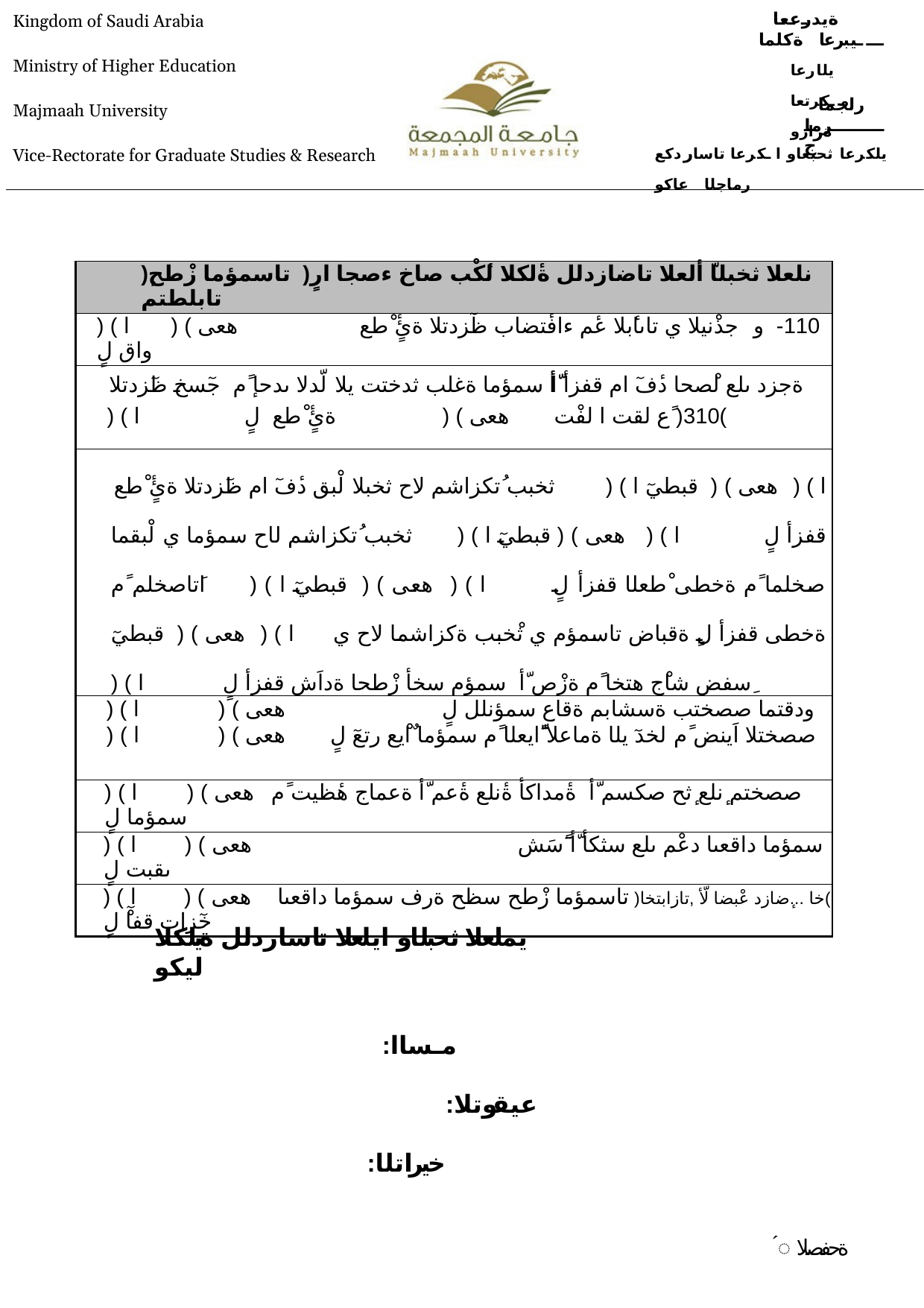

ةيدرععا  ــــيبرعا  ةكلما
Kingdom of Saudi Arabia
يلارعا مـكرتعا ةرازو

Ministry of Higher Education
 رلجما  ـــــــــرماج
Majmaah University
يلكرعا ثحبعاو اـكرعا تاساردكع  رماجلا  عاكو
Vice-Rectorate for Graduate Studies & Research

| )ٕنلعلا ثخبلاّ ألعلا تاضازدلل ةٔلكلا لٔكْب صاخ ءصجا ارٍ( تاسمؤما زْطح تابلطتم |
| --- |
| ا ) ( هعى ) ( 101- و جذْنيلا ي تاىأبلا عٔم ءافٔتضاب ظٓزدتلا ةئٍٔ ْطع واق لٍ |
| ةجزد ىلع لْصحا دٔفٓ ام قفزأ ّأ سمؤما ةغلب ثدختت يلا لّدلا ىدحإ ًم جٓسخ ظٓزدتلا ةئٍٔ ْطع لٍ ا ) ( هعى ) ( )310( ًع لقت ا لفْت |
| ا ) ( هعى ) ( قبطيٓ ا ) ( ثخبب ُتكزاشم لاح ثخبلا لْبق دٔفٓ ام ظٓزدتلا ةئٍٔ ْطع قفزأ لٍ ا ) ( هعى ) ( قبطيٓ ا ) ( ثخبب ُتكزاشم لاح سمؤما ي لْبقما صخلما ًم ةخطى ْطعلا قفزأ لٍ ا ) ( هعى ) ( قبطيٓ ا ) ( اَتاصخلم ًم ةخطى قفزأ لٍ ةقباض تاسمؤم ي ثْخبب ةكزاشما لاح ي ا ) ( هعى ) ( قبطيٓ ا ) ( ِسفض شاْج هتخا ًم ةزْص ّأ سمؤم سخأ زْطحا ةداَش قفزأ لٍ |
| ا ) ( هعى ) ( ودقتما صصختب ةسشابم ةقاع سمؤنلل لٍ ا ) ( هعى ) ( صصختلا اَينض ًم لخدٓ يلا ةماعلا ًّٓايعلا ًم سمؤما ٌاْيع رتعٓ لٍ |
| ا ) ( هعى ) ( صصختم ٕنلع ٕثح صكسم ّأ ةٔمداكأ ةٔنلع ةٔعم ّأ ةعماج هٔظيت ًم سمؤما لٍ |
| ا ) ( هعى ) ( سمؤما داقعىا دعْم ىلع سثكأ ّأ ًٓسَش ىقبت لٍ |
| ا ) ( هعى ) ( )خا ...ٕضازد عْبضا لّأ ,تازابتخا( تاسمؤما زْطح سظح ةرف سمؤما داقعىا خٓزات قفآْ لٍ |
يملعلا ثحبلاو ايلعلا تاساردلل ةيلكلا ليكو

:مـساا

:عيقوتلا

:خيراتلا
́ ةحفصلا